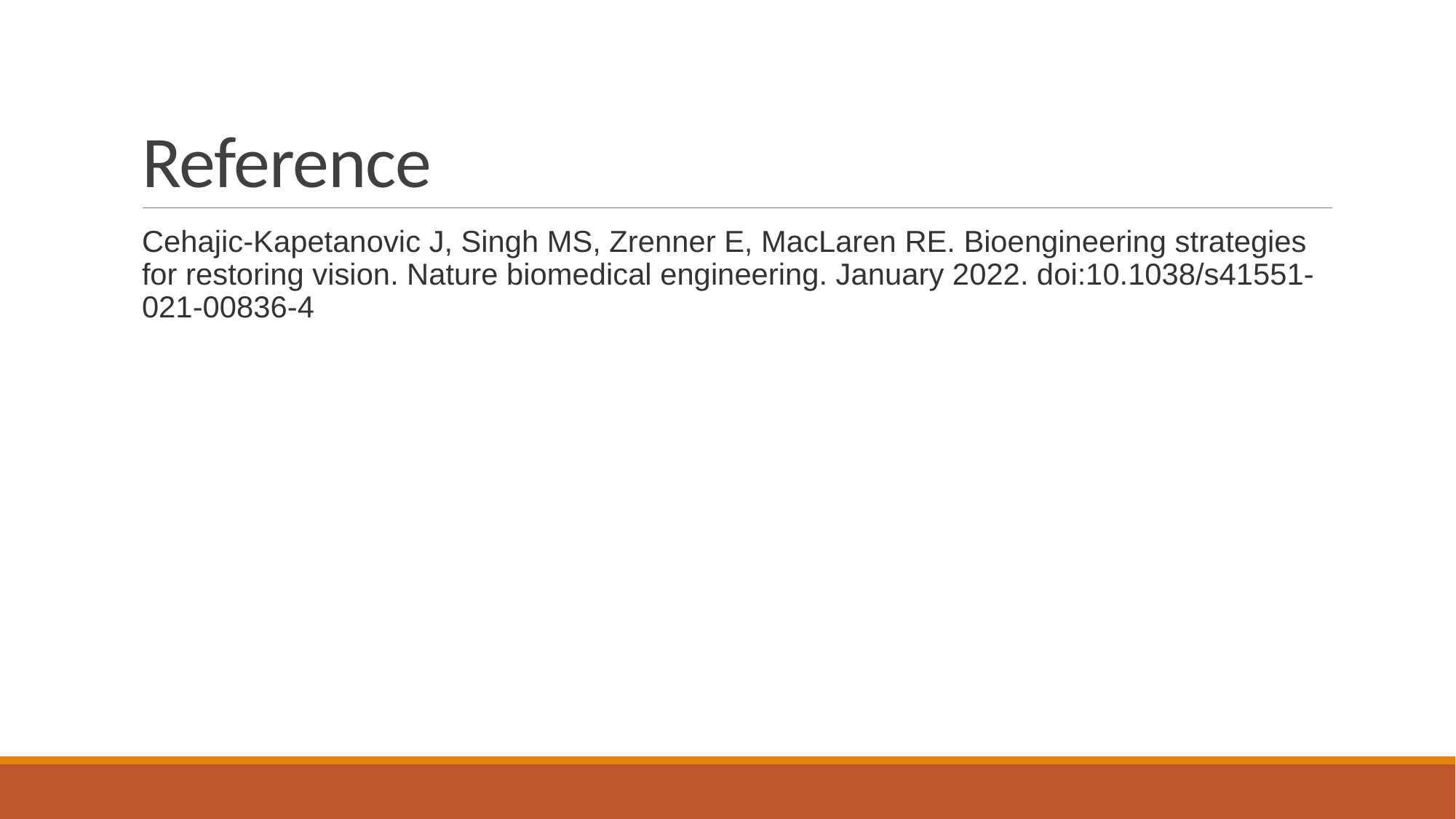

# Reference
Cehajic-Kapetanovic J, Singh MS, Zrenner E, MacLaren RE. Bioengineering strategies for restoring vision. Nature biomedical engineering. January 2022. doi:10.1038/s41551-021-00836-4